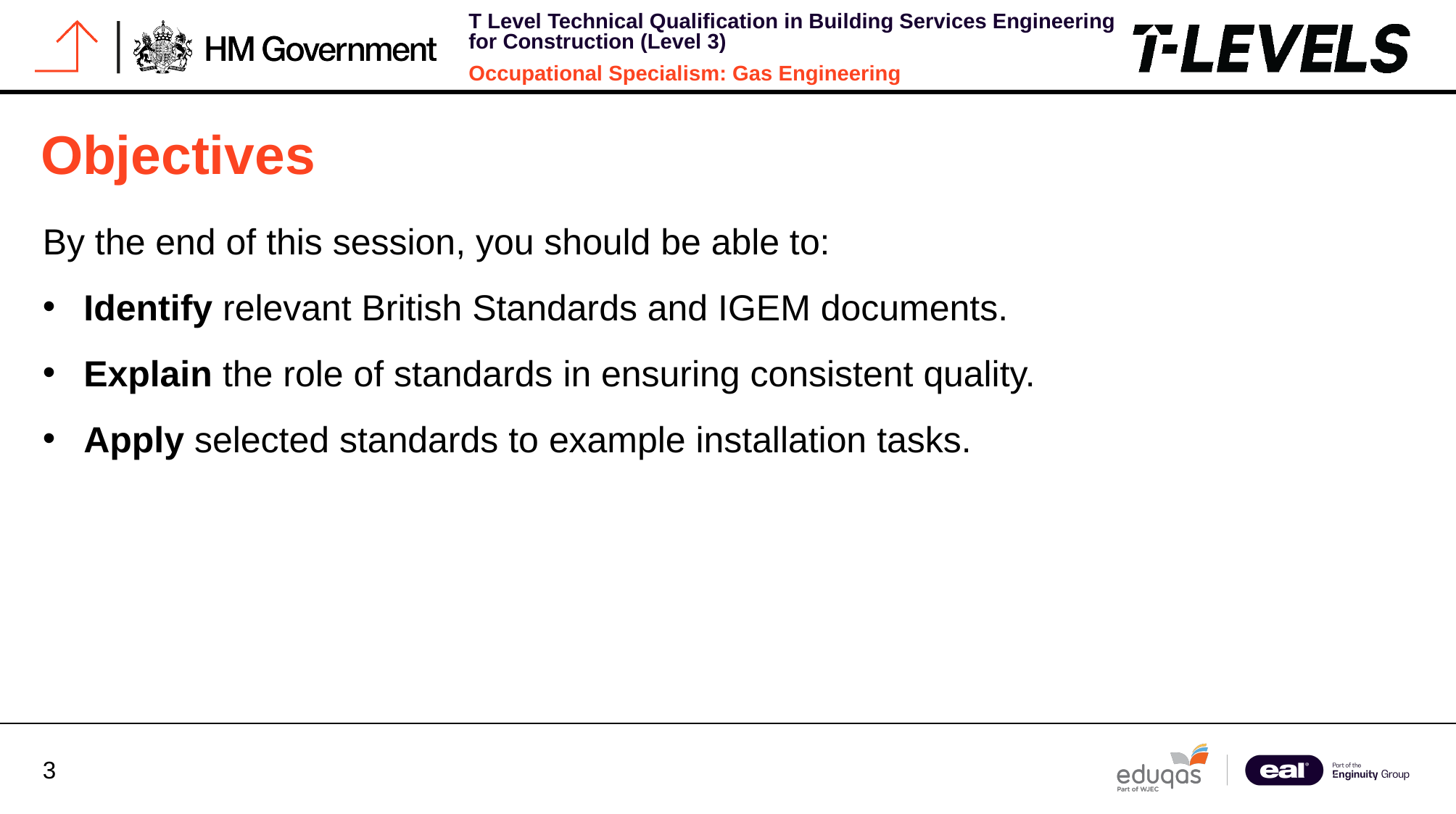

# Objectives
By the end of this session, you should be able to:
Identify relevant British Standards and IGEM documents.
Explain the role of standards in ensuring consistent quality.
Apply selected standards to example installation tasks.